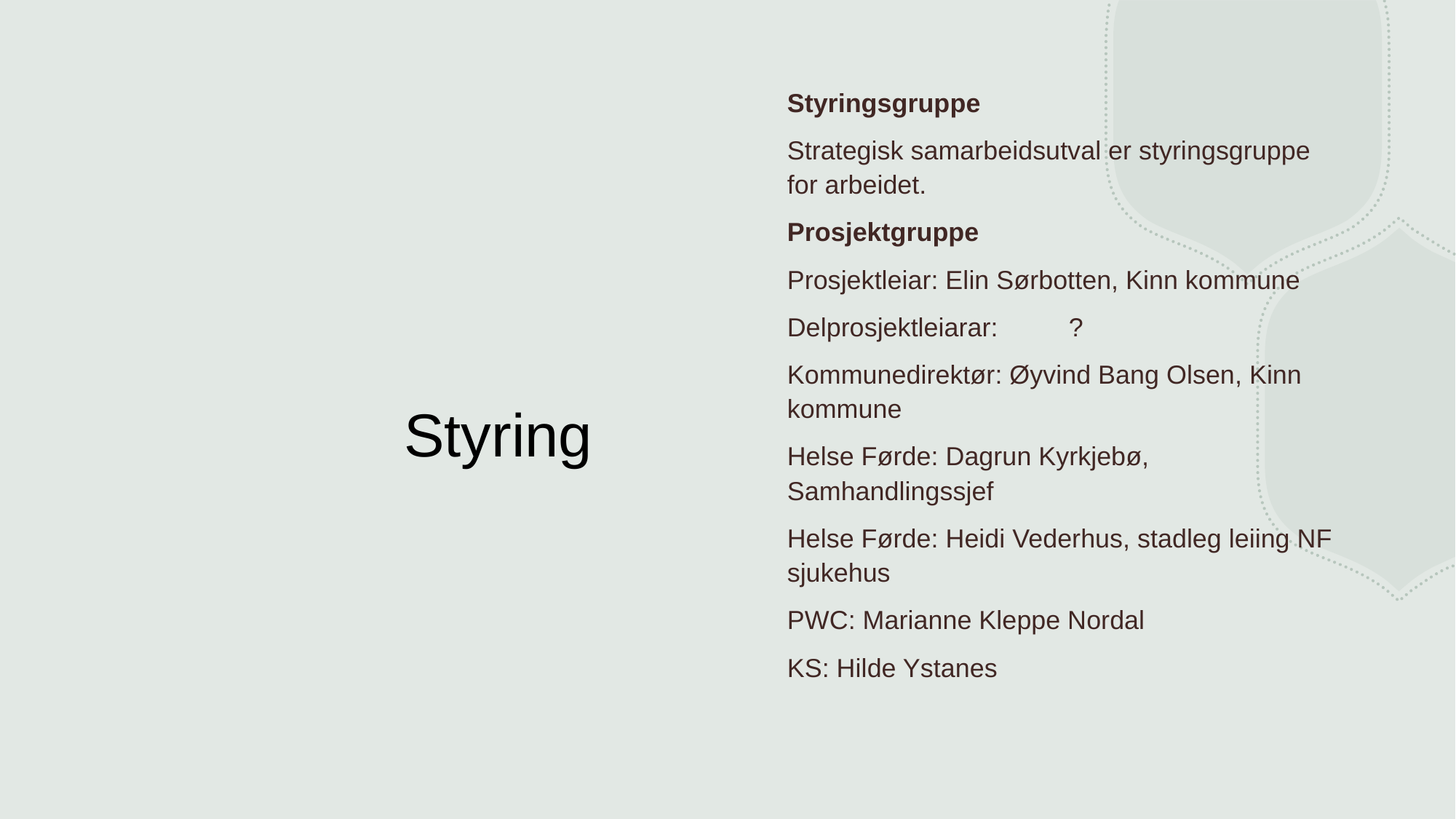

# Styring
Styringsgruppe
Strategisk samarbeidsutval er styringsgruppe for arbeidet.
Prosjektgruppe
Prosjektleiar: Elin Sørbotten, Kinn kommune
Delprosjektleiarar:  	?
Kommunedirektør: Øyvind Bang Olsen, Kinn kommune
Helse Førde: Dagrun Kyrkjebø, Samhandlingssjef
Helse Førde: Heidi Vederhus, stadleg leiing NF sjukehus
PWC: Marianne Kleppe Nordal
KS: Hilde Ystanes